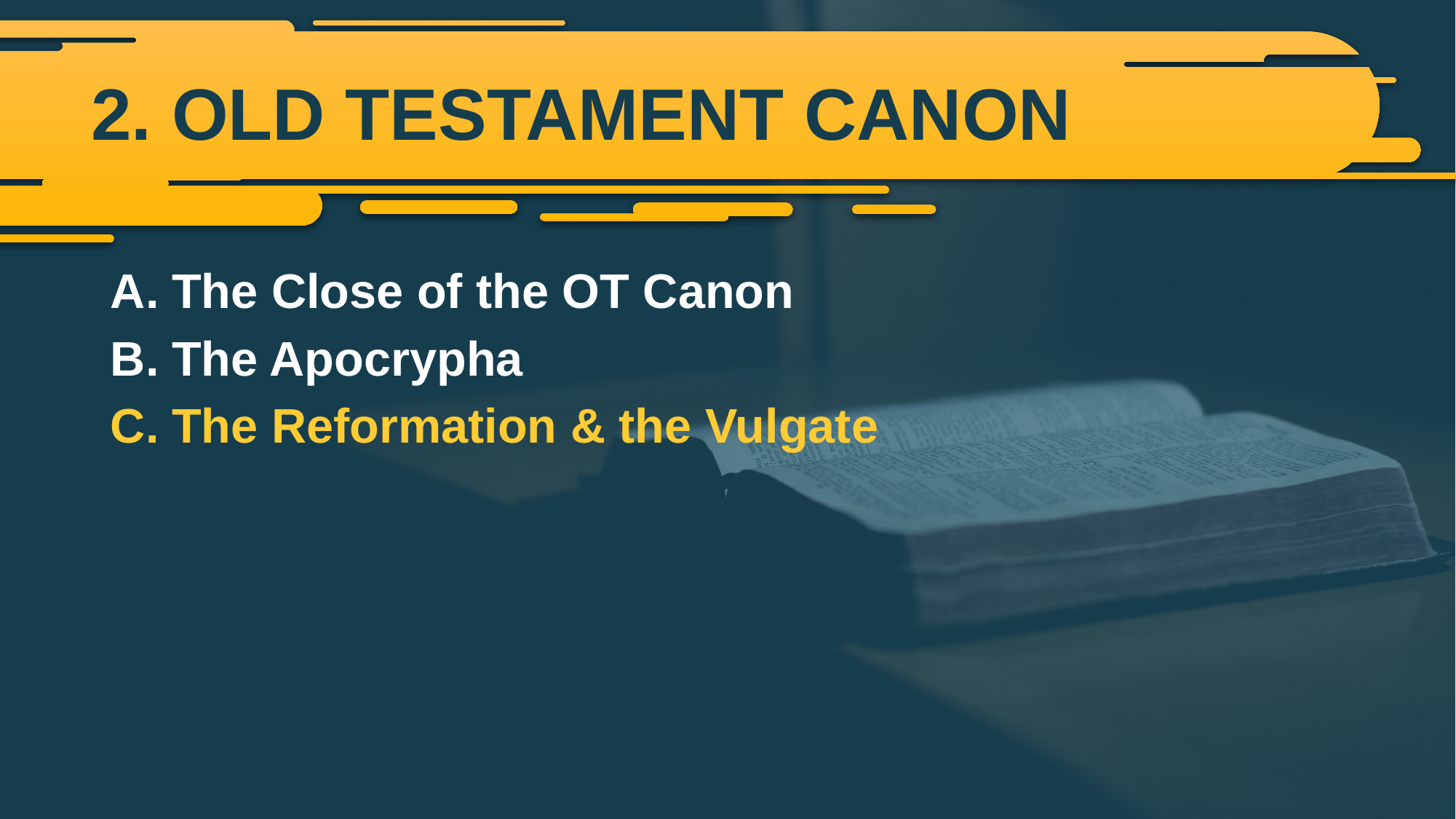

# 2. OLD TESTAMENT CANON
The Close of the OT Canon
The Apocrypha
The Reformation & the Vulgate